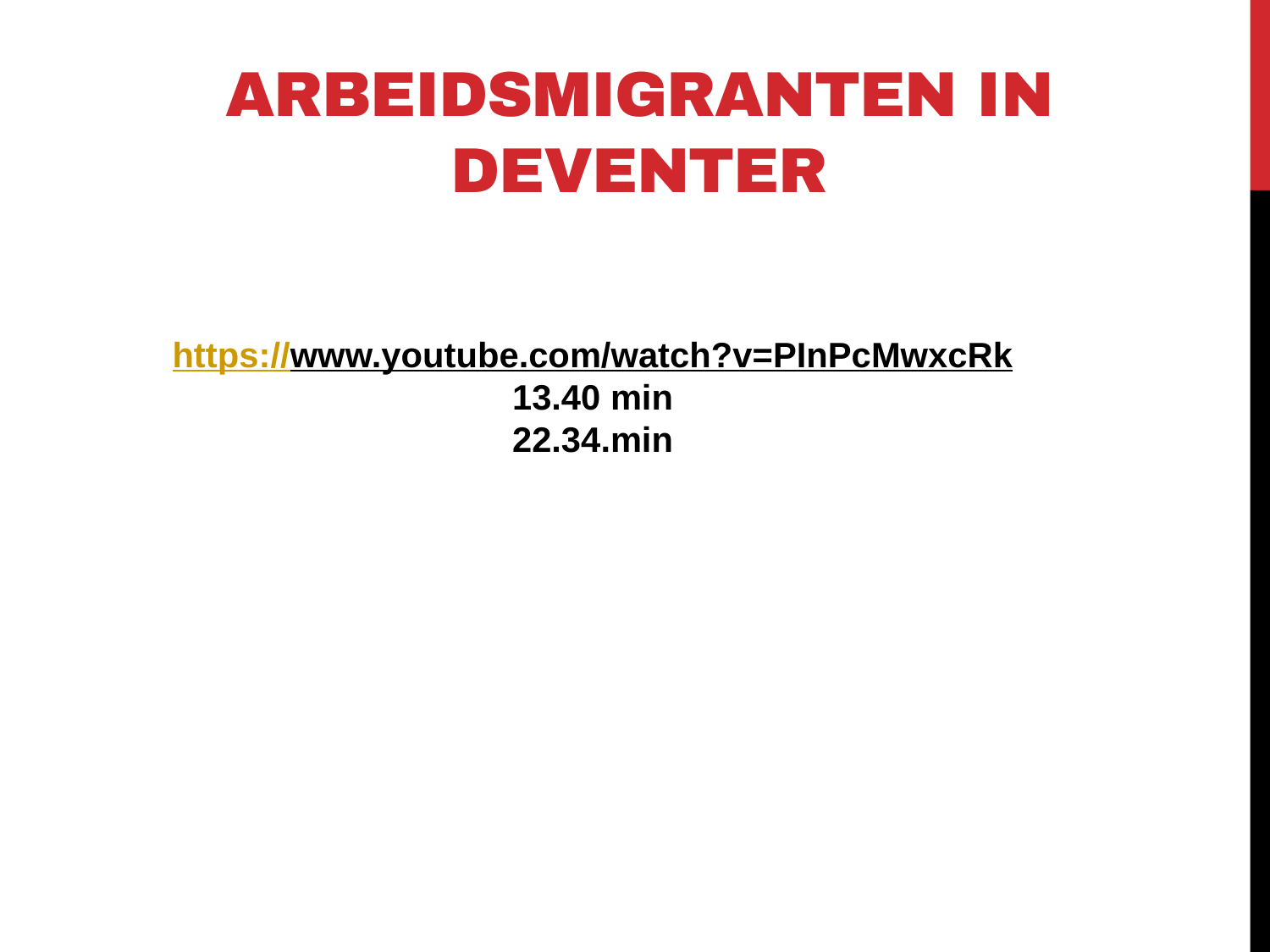

# Arbeidsmigranten in Deventer
https://www.youtube.com/watch?v=PInPcMwxcRk
13.40 min
22.34.min